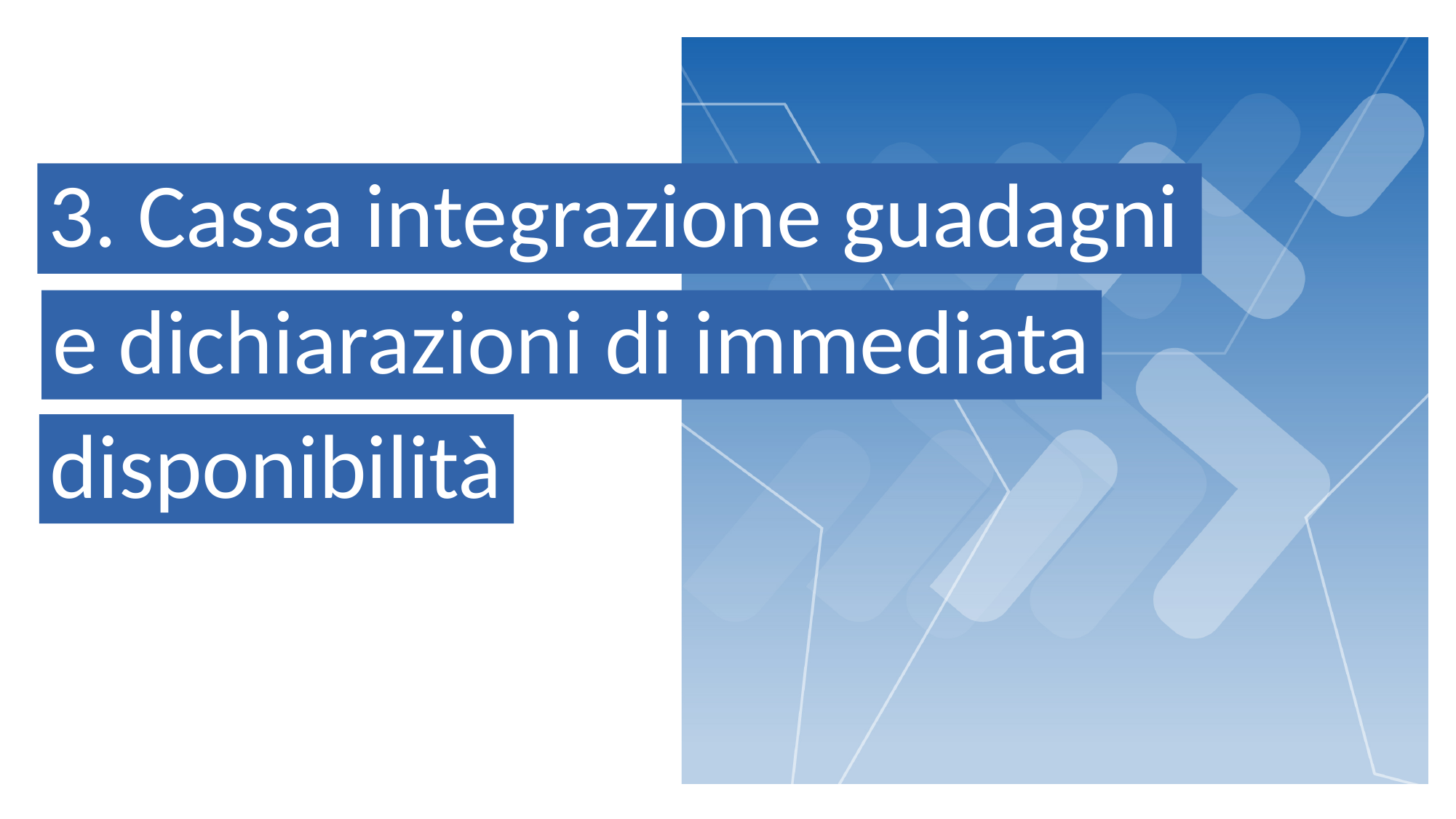

3. Cassa integrazione guadagni
e dichiarazioni di immediata
disponibilità